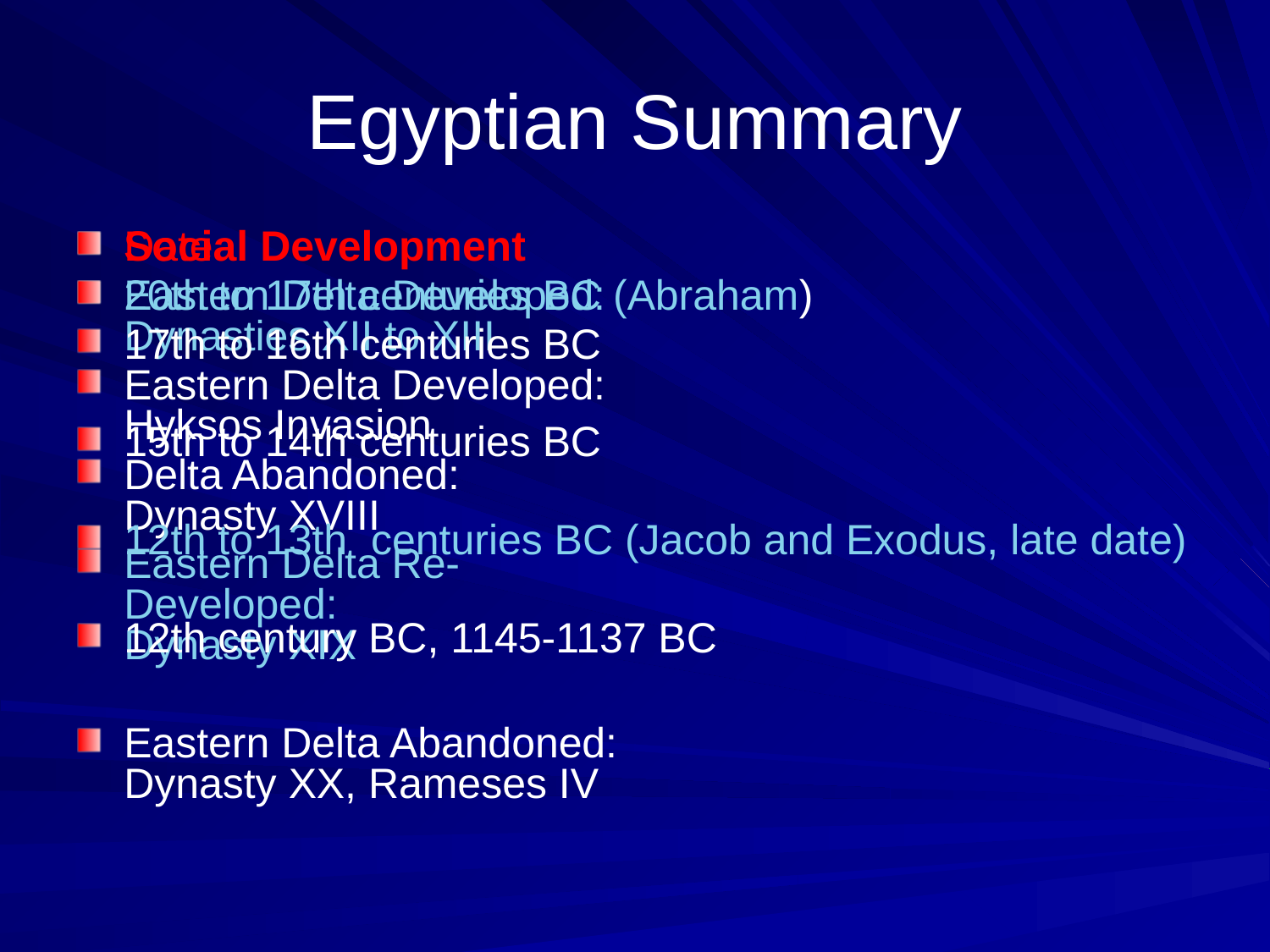

# Egyptian Summary
Social Development
Eastern Delta Developed: Dynasties XII to XIII
Eastern Delta Developed: Hyksos Invasion
Delta Abandoned:   Dynasty XVIII
Eastern Delta Re-Developed:              Dynasty XIX

Eastern Delta Abandoned: Dynasty XX, Rameses IV
Date
20th to 17th centuries BC (Abraham)
17th to 16th centuries BC

15th to 14th centuries BC

12th to 13th  centuries BC (Jacob and Exodus, late date)

12th century BC, 1145-1137 BC